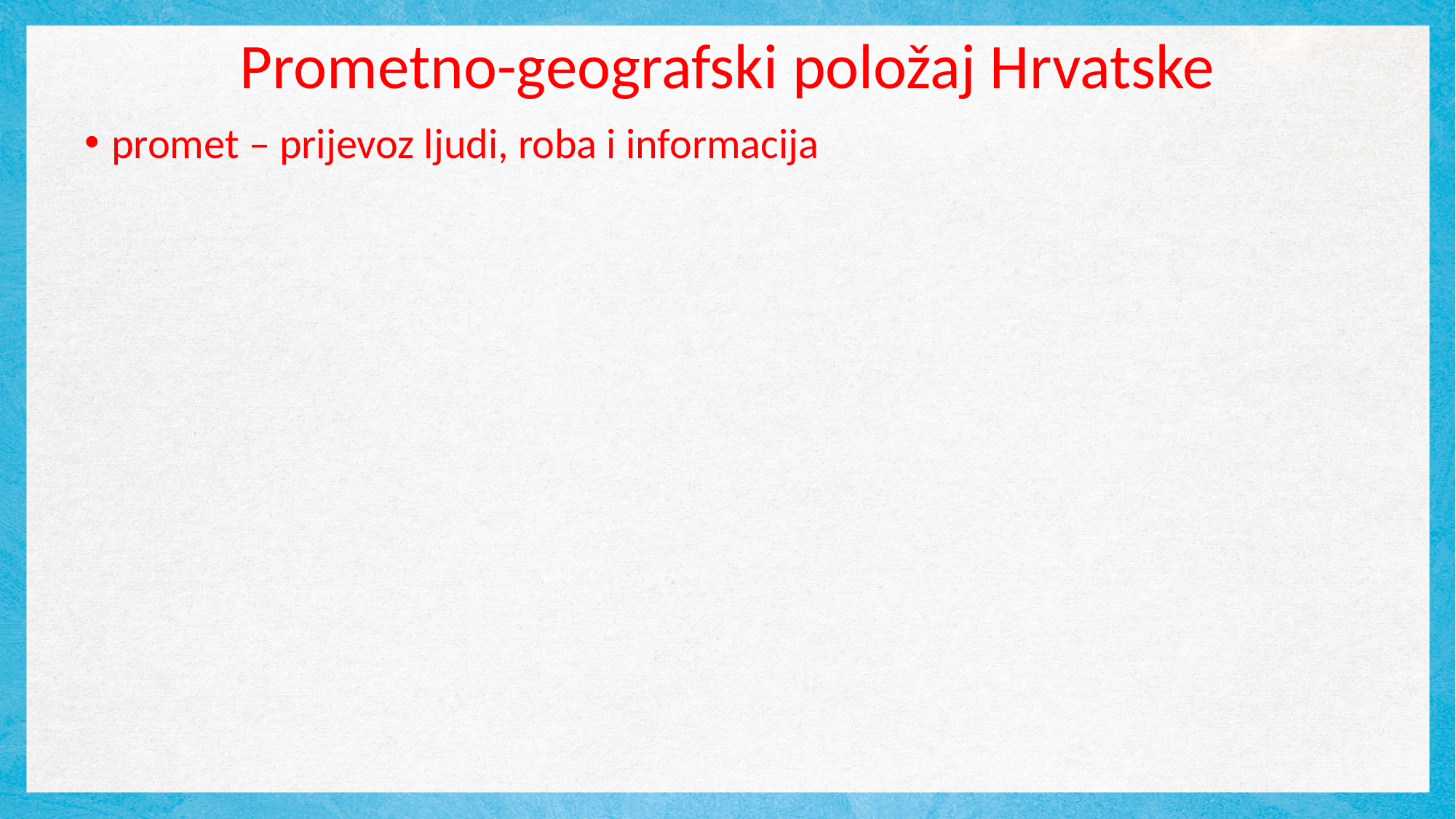

# Prometno-geografski položaj Hrvatske
promet – prijevoz ljudi, roba i informacija